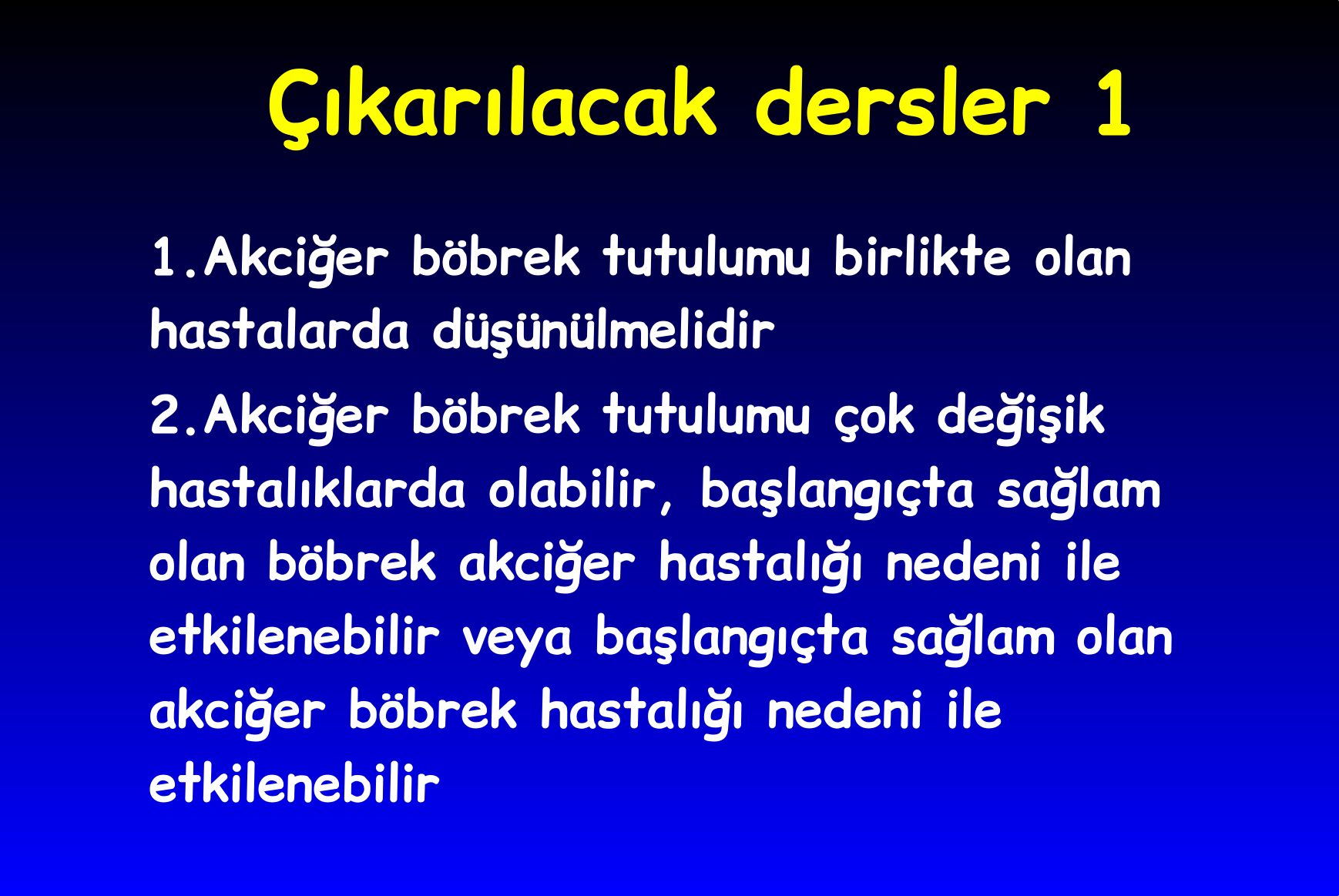

# Çıkarılacak dersler 1
1.Akciğer böbrek tutulumu birlikte olan hastalarda düşünülmelidir
2.Akciğer böbrek tutulumu çok değişik hastalıklarda olabilir, başlangıçta sağlam olan böbrek akciğer hastalığı nedeni ile etkilenebilir veya başlangıçta sağlam olan akciğer böbrek hastalığı nedeni ile etkilenebilir